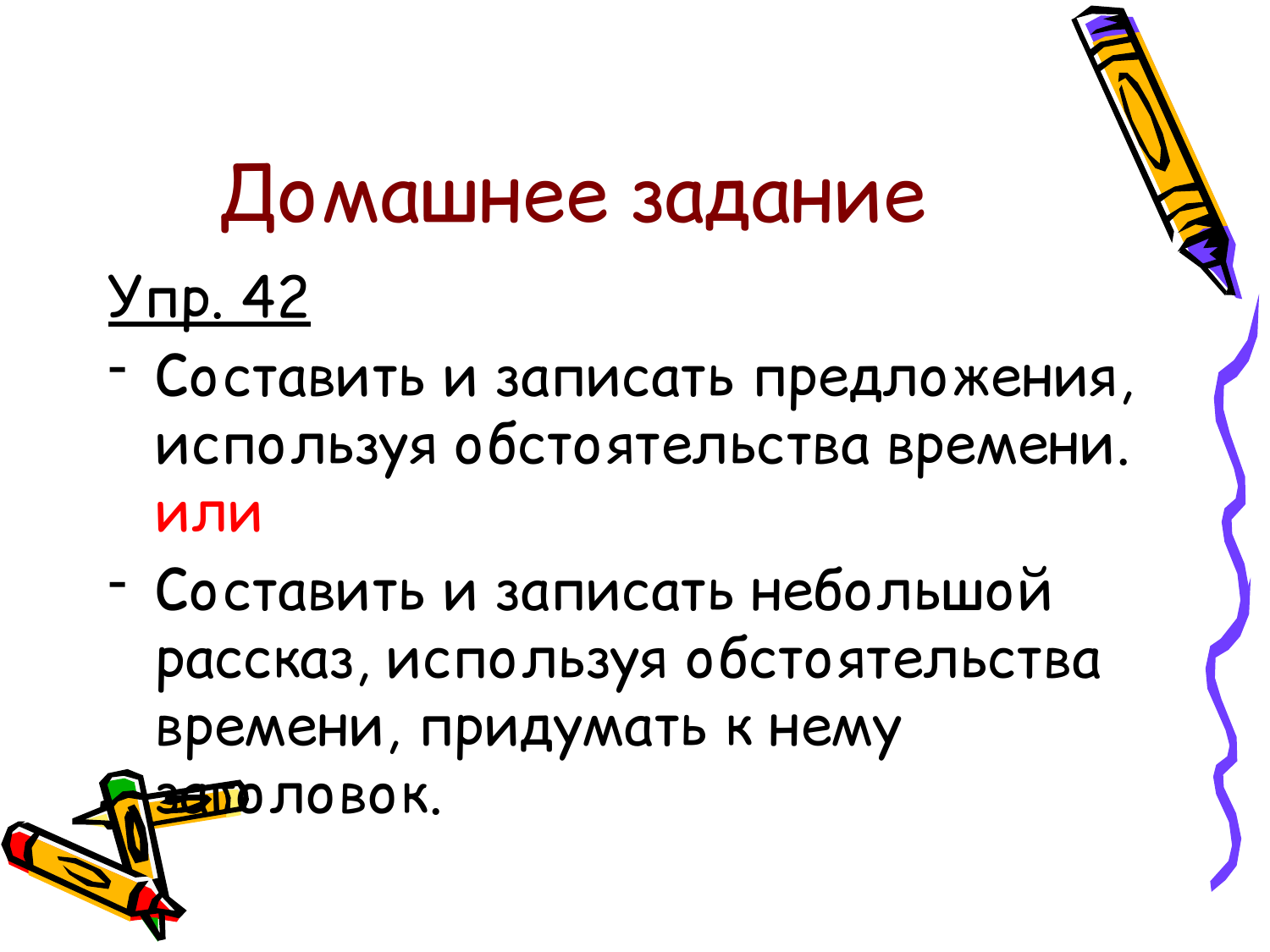

# Домашнее задание
Упр. 42
Составить и записать предложения, используя обстоятельства времени. или
Составить и записать небольшой рассказ, используя обстоятельства времени, придумать к нему заголовок.